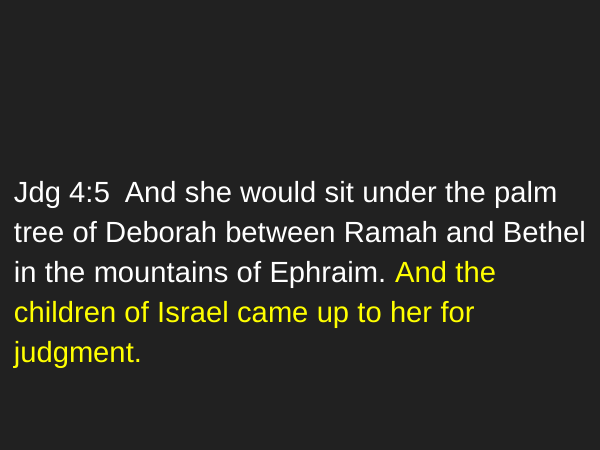

#
Jdg 4:5  And she would sit under the palm tree of Deborah between Ramah and Bethel in the mountains of Ephraim. And the children of Israel came up to her for judgment.